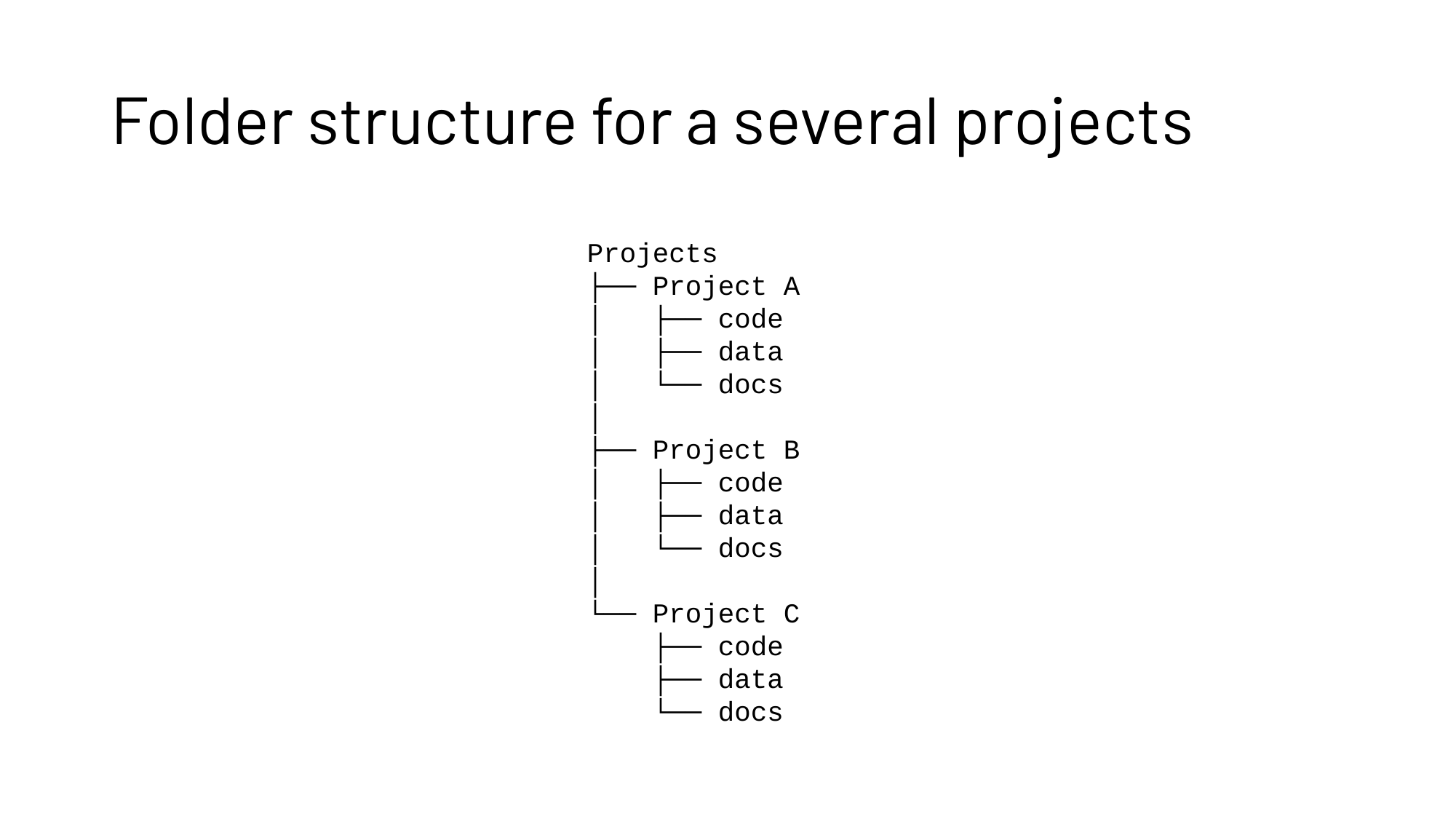

# Folder structure for a several projects
Projects
├── Project A
│   ├── code
│   ├── data
│   └── docs
│
├── Project B
│   ├── code
│   ├── data
│   └── docs
│
└── Project C
    ├── code
    ├── data
    └── docs